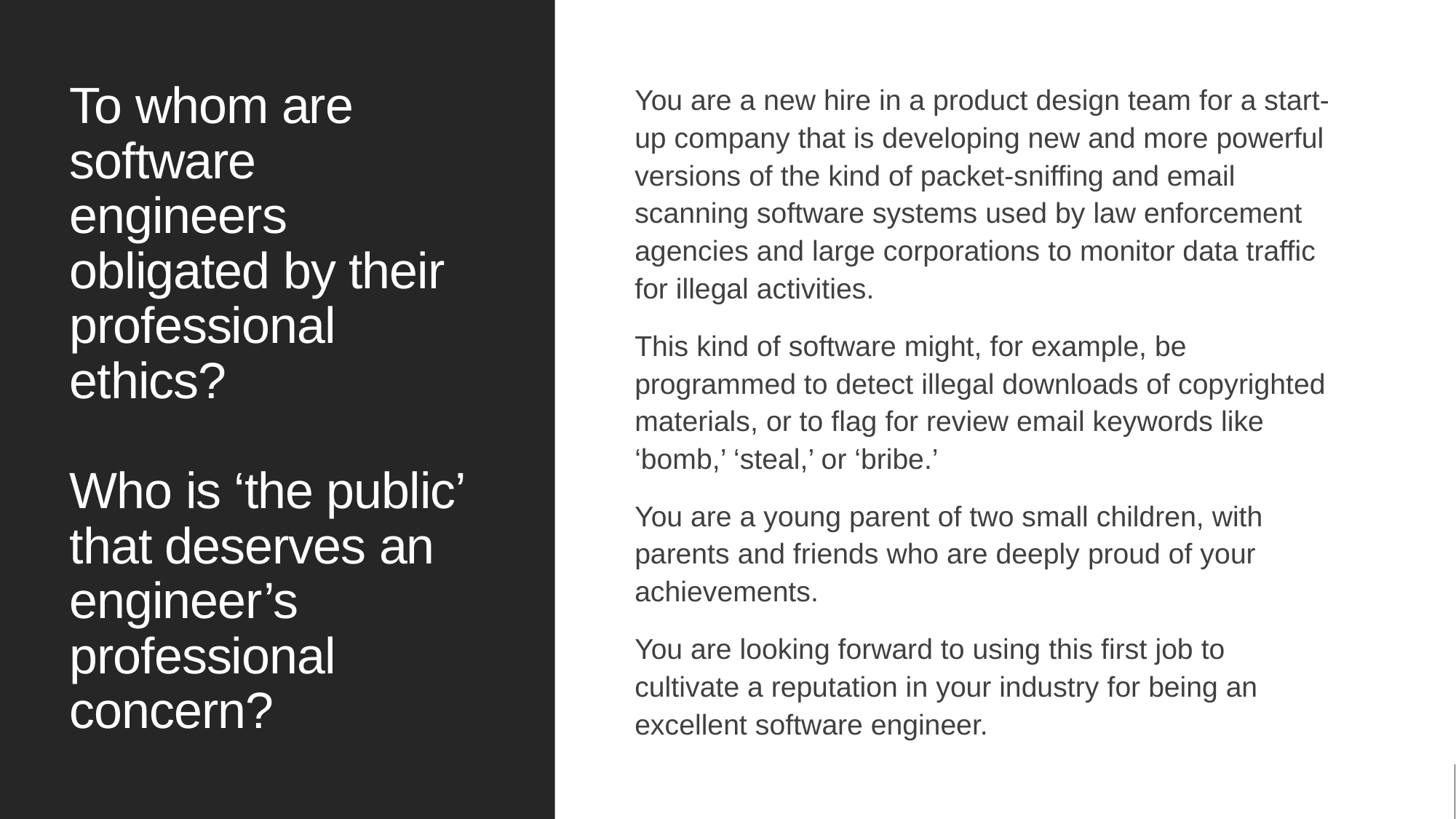

# To whom are software engineers obligated by their professional ethics? Who is ‘the public’ that deserves an engineer’s professional concern?
You are a new hire in a product design team for a start-up company that is developing new and more powerful versions of the kind of packet-sniffing and email scanning software systems used by law enforcement agencies and large corporations to monitor data traffic for illegal activities.
This kind of software might, for example, be programmed to detect illegal downloads of copyrighted materials, or to flag for review email keywords like ‘bomb,’ ‘steal,’ or ‘bribe.’
You are a young parent of two small children, with parents and friends who are deeply proud of your achievements.
You are looking forward to using this first job to cultivate a reputation in your industry for being an excellent software engineer.